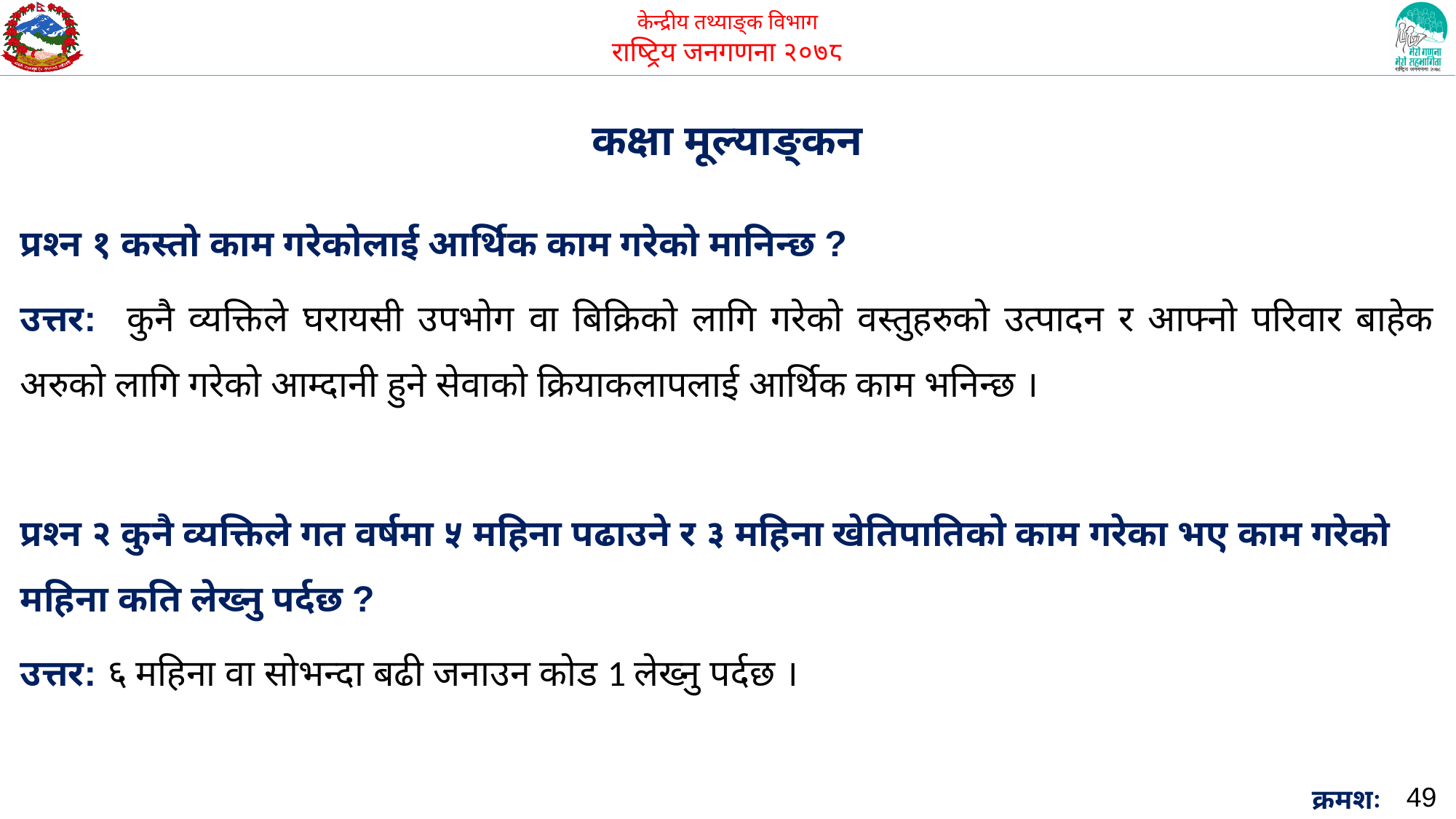

कक्षा मूल्याङ्कन
प्रश्न १ कस्तो काम गरेकोलाई आर्थिक काम गरेको मानिन्छ ?
उत्तर:  कुनै व्यक्तिले घरायसी उपभोग वा बिक्रिको लागि गरेको वस्तुहरुको उत्पादन र आफ्नो परिवार बाहेक अरुको लागि गरेको आम्दानी हुने सेवाको क्रियाकलापलाई आर्थिक काम भनिन्छ ।

प्रश्न २ कुनै व्यक्तिले गत वर्षमा ५ महिना पढाउने र ३ महिना खेतिपातिको काम गरेका भए काम गरेको महिना कति लेख्नु पर्दछ ?
उत्तर: ६ महिना वा सोभन्दा बढी जनाउन कोड 1 लेख्नु पर्दछ ।

49
क्रमशः